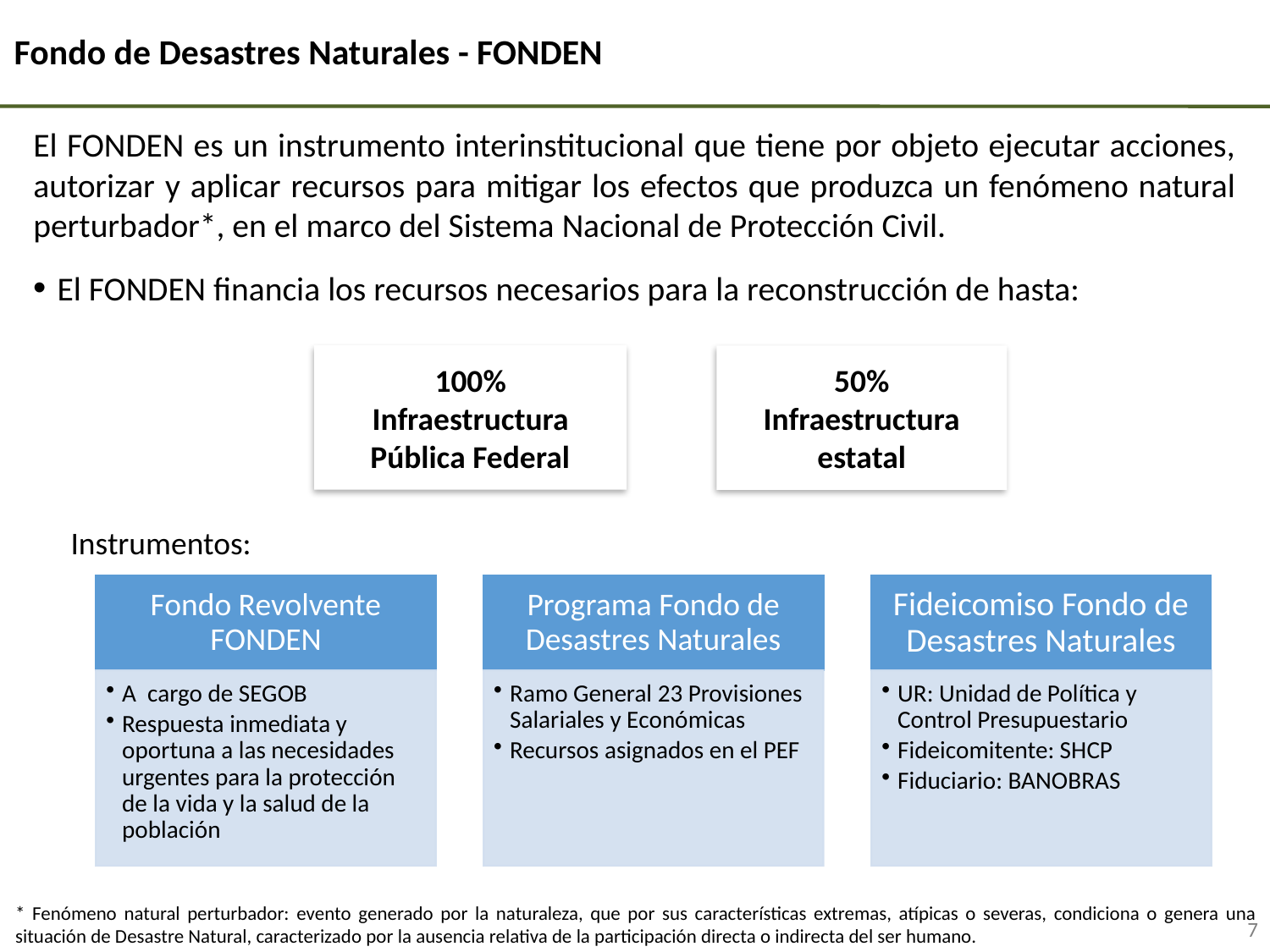

# Fondo de Desastres Naturales - FONDEN
El FONDEN es un instrumento interinstitucional que tiene por objeto ejecutar acciones, autorizar y aplicar recursos para mitigar los efectos que produzca un fenómeno natural perturbador*, en el marco del Sistema Nacional de Protección Civil.
El FONDEN financia los recursos necesarios para la reconstrucción de hasta:
100%
Infraestructura Pública Federal
50%
Infraestructura estatal
Instrumentos:
Fondo Revolvente FONDEN
A  cargo de SEGOB
Respuesta inmediata y oportuna a las necesidades urgentes para la protección de la vida y la salud de la población
Programa Fondo de Desastres Naturales
Ramo General 23 Provisiones Salariales y Económicas
Recursos asignados en el PEF
Fideicomiso Fondo de Desastres Naturales
UR: Unidad de Política y Control Presupuestario
Fideicomitente: SHCP
Fiduciario: BANOBRAS
* Fenómeno natural perturbador: evento generado por la naturaleza, que por sus características extremas, atípicas o severas, condiciona o genera una situación de Desastre Natural, caracterizado por la ausencia relativa de la participación directa o indirecta del ser humano.
7